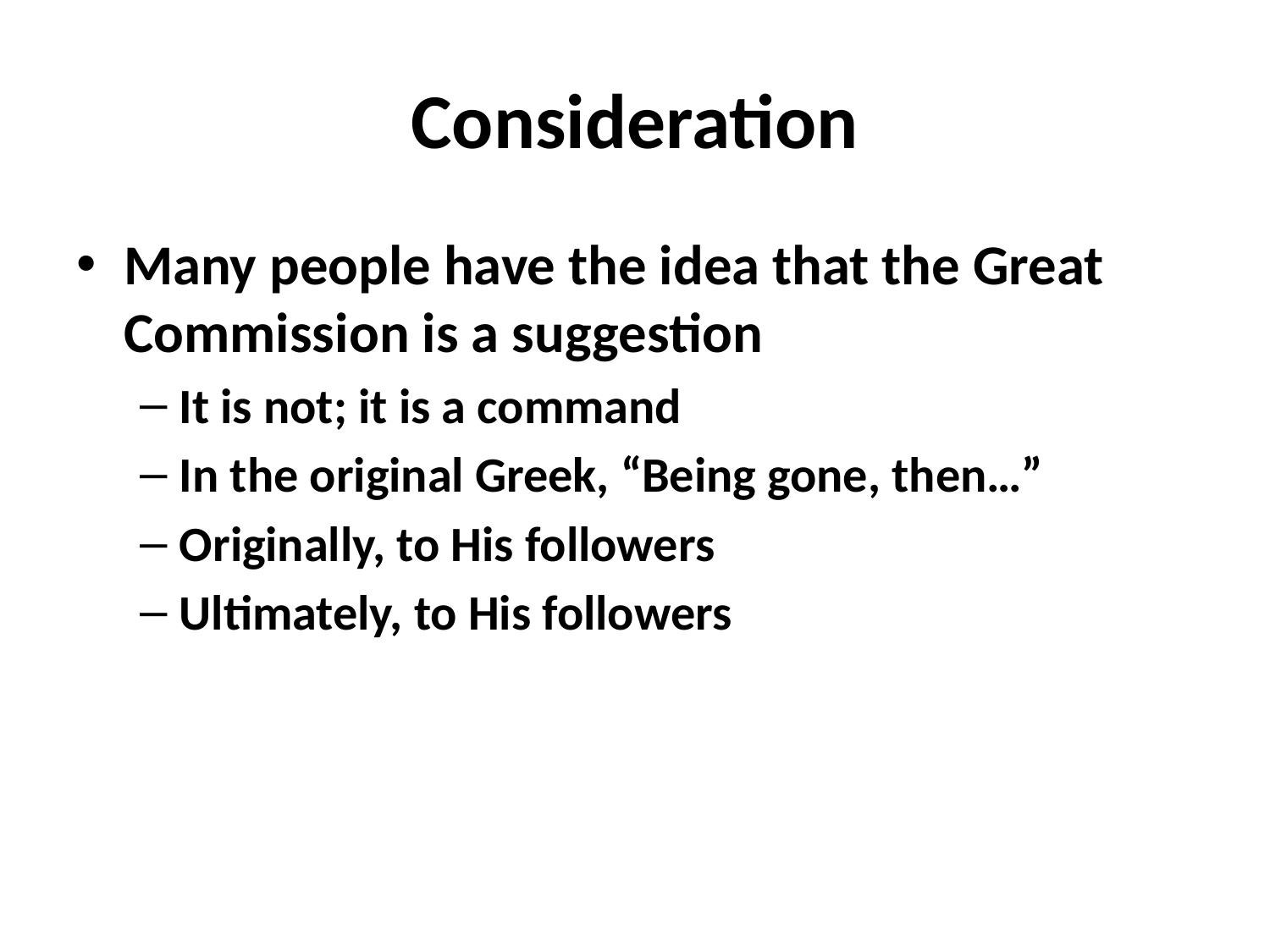

# Consideration
Many people have the idea that the Great Commission is a suggestion
It is not; it is a command
In the original Greek, “Being gone, then…”
Originally, to His followers
Ultimately, to His followers